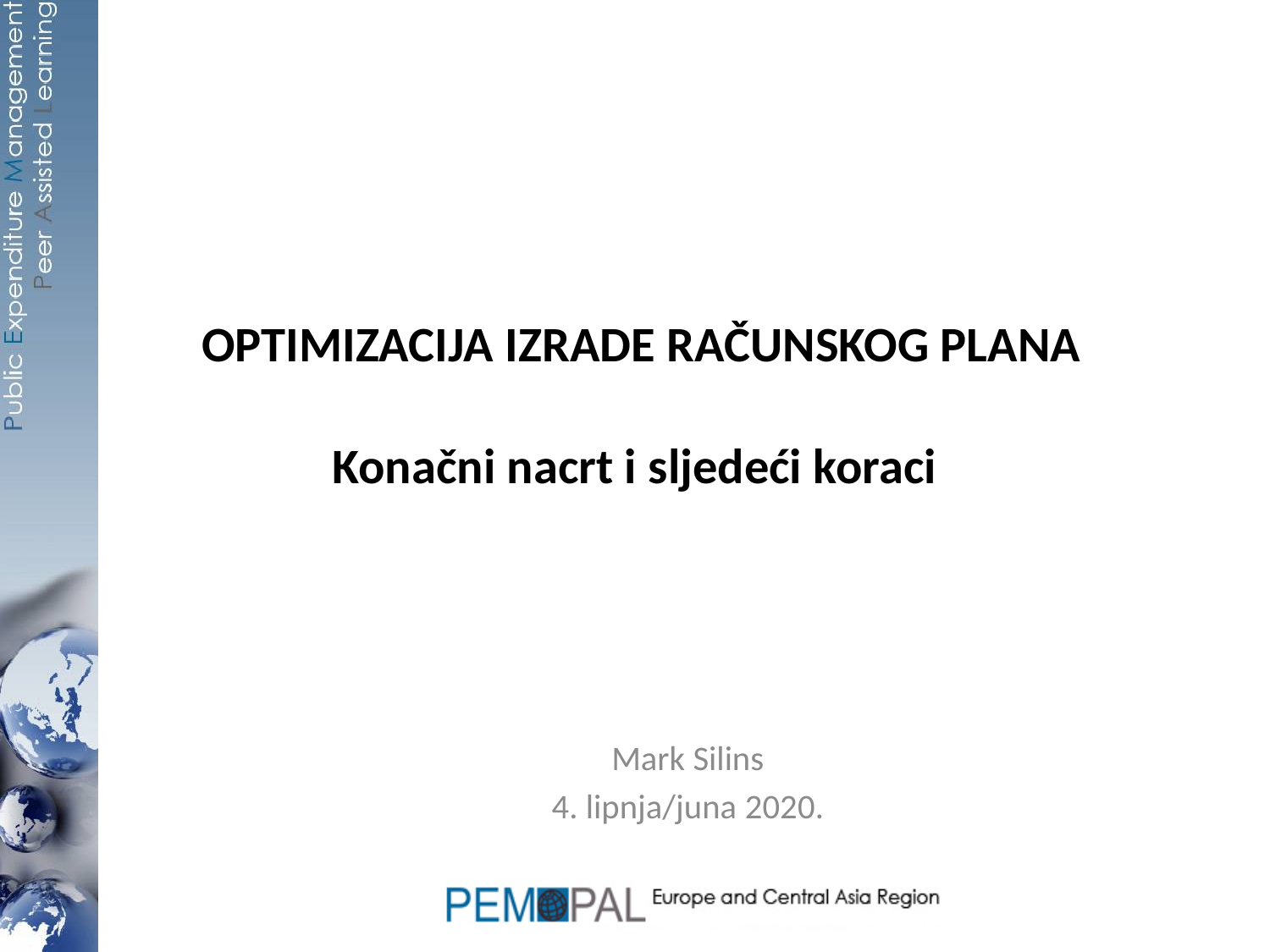

# OPTIMIZACIJA IZRADE RAČUNSKOG PLANA Konačni nacrt i sljedeći koraci

Mark Silins
4. lipnja/juna 2020.